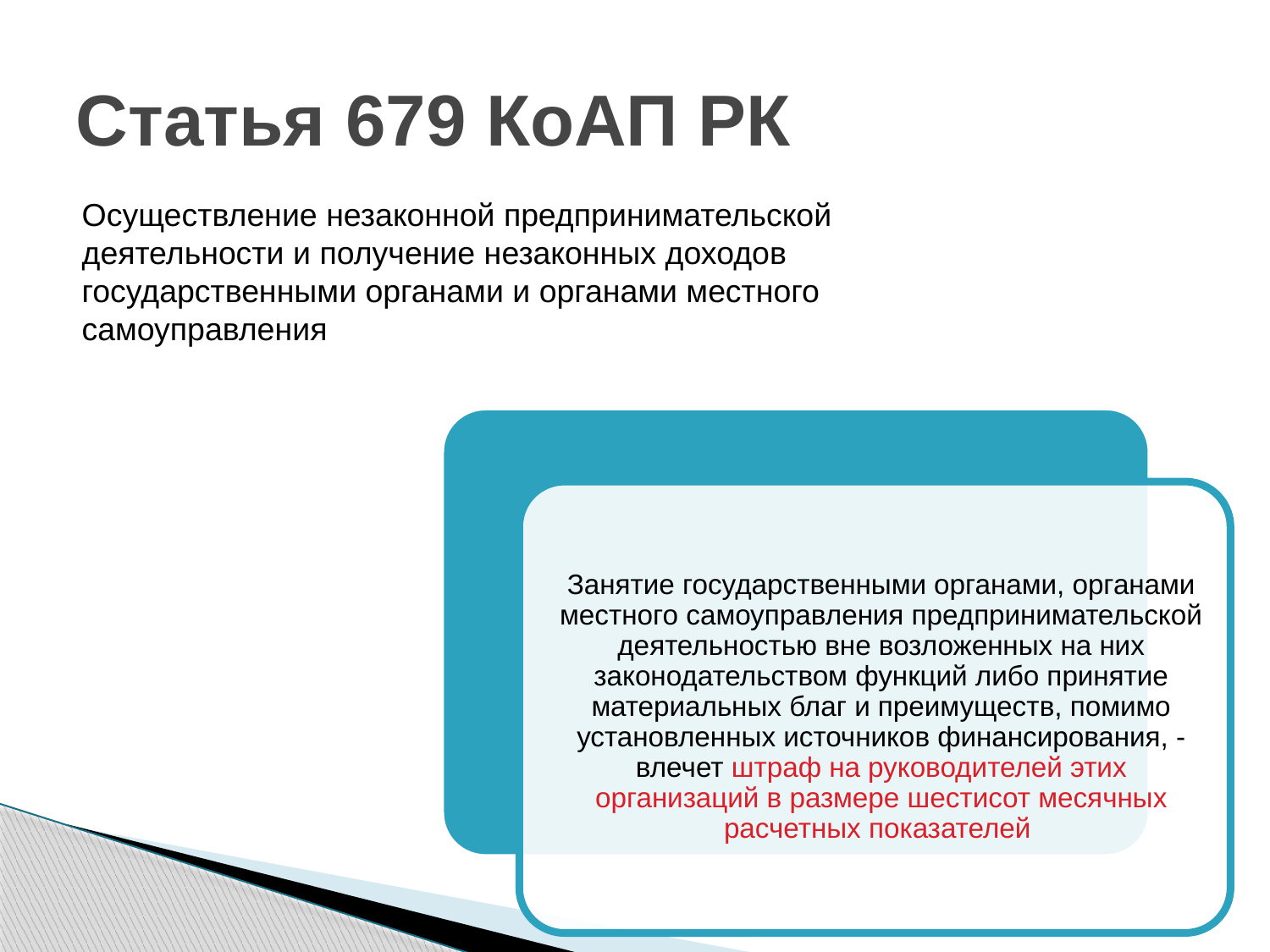

# Статья 679 КоАП РК
Осуществление незаконной предпринимательской деятельности и получение незаконных доходов государственными органами и органами местного самоуправления
Занятие государственными органами, органами местного самоуправления предпринимательской деятельностью вне возложенных на них законодательством функций либо принятие материальных благ и преимуществ, помимо установленных источников финансирования, - влечет штраф на руководителей этих организаций в размере шестисот месячных расчетных показателей